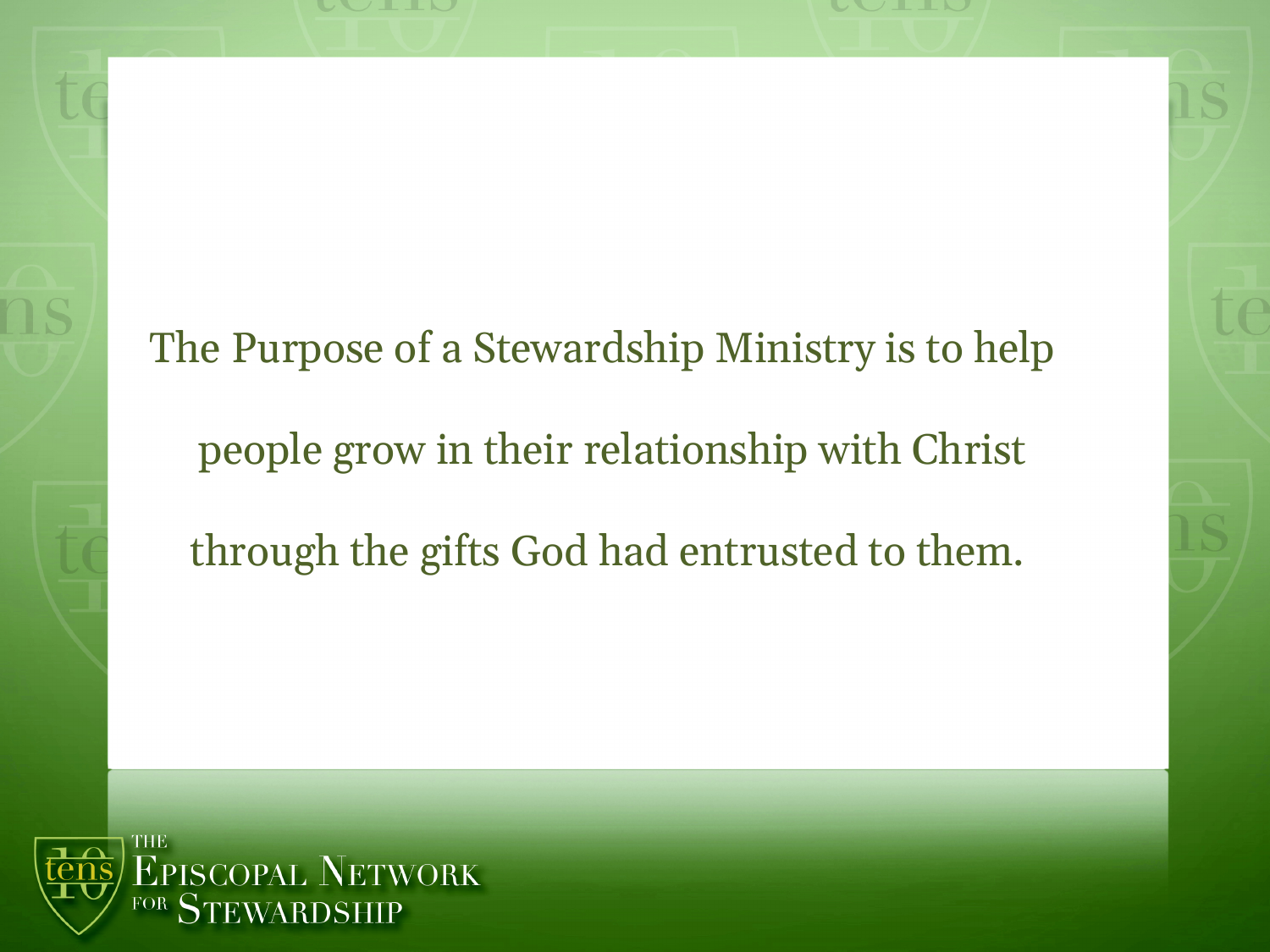

The Purpose of a Stewardship Ministry is to help

people grow in their relationship with Christ

through the gifts God had entrusted to them.